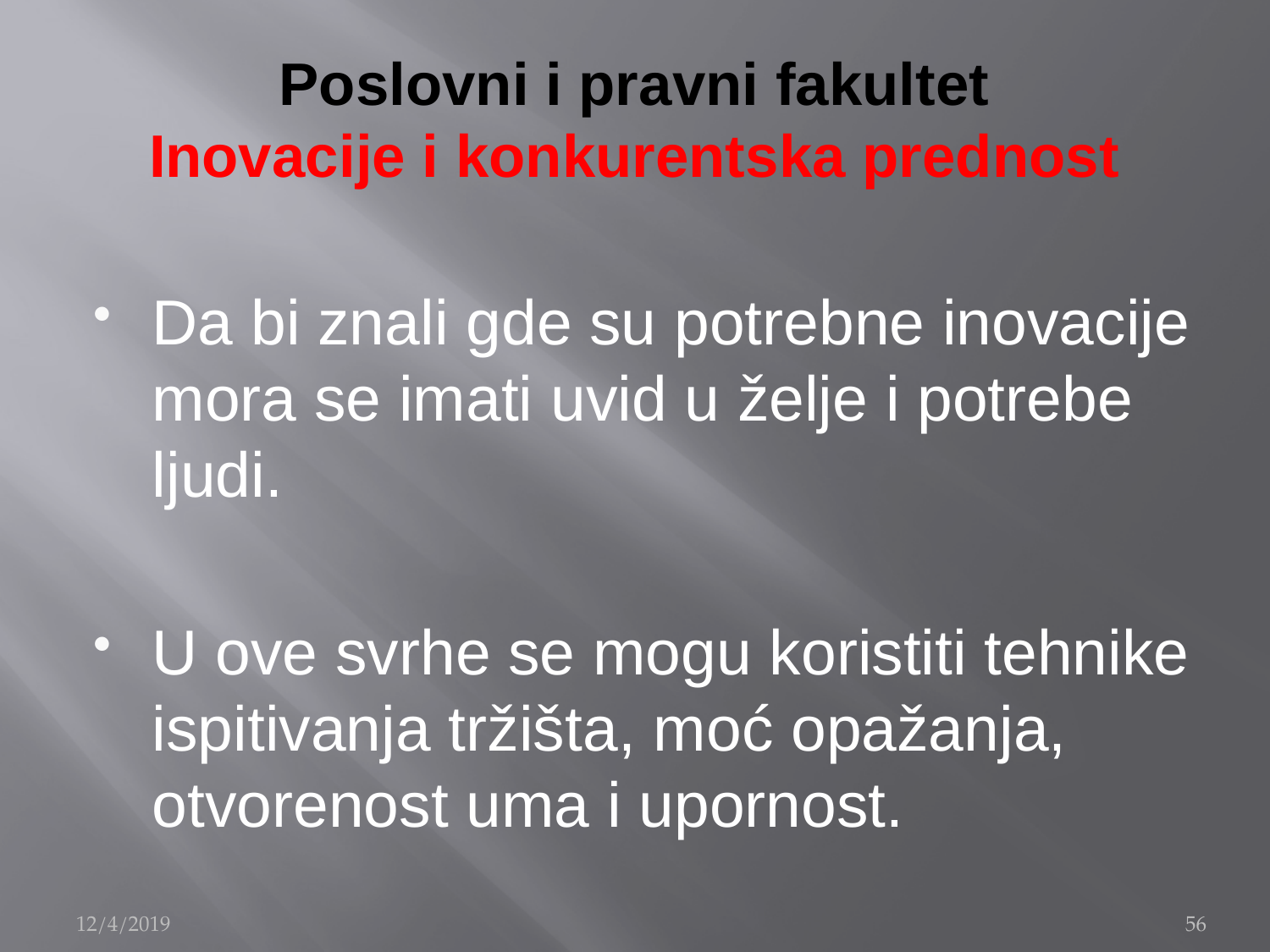

# Poslovni i pravni fakultet Inovacije i konkurentska prednost
Da bi znali gde su potrebne inovacije mora se imati uvid u želje i potrebe ljudi.

U ove svrhe se mogu koristiti tehnike ispitivanja tržišta, moć opažanja, otvorenost uma i upornost.
12/4/2019
56